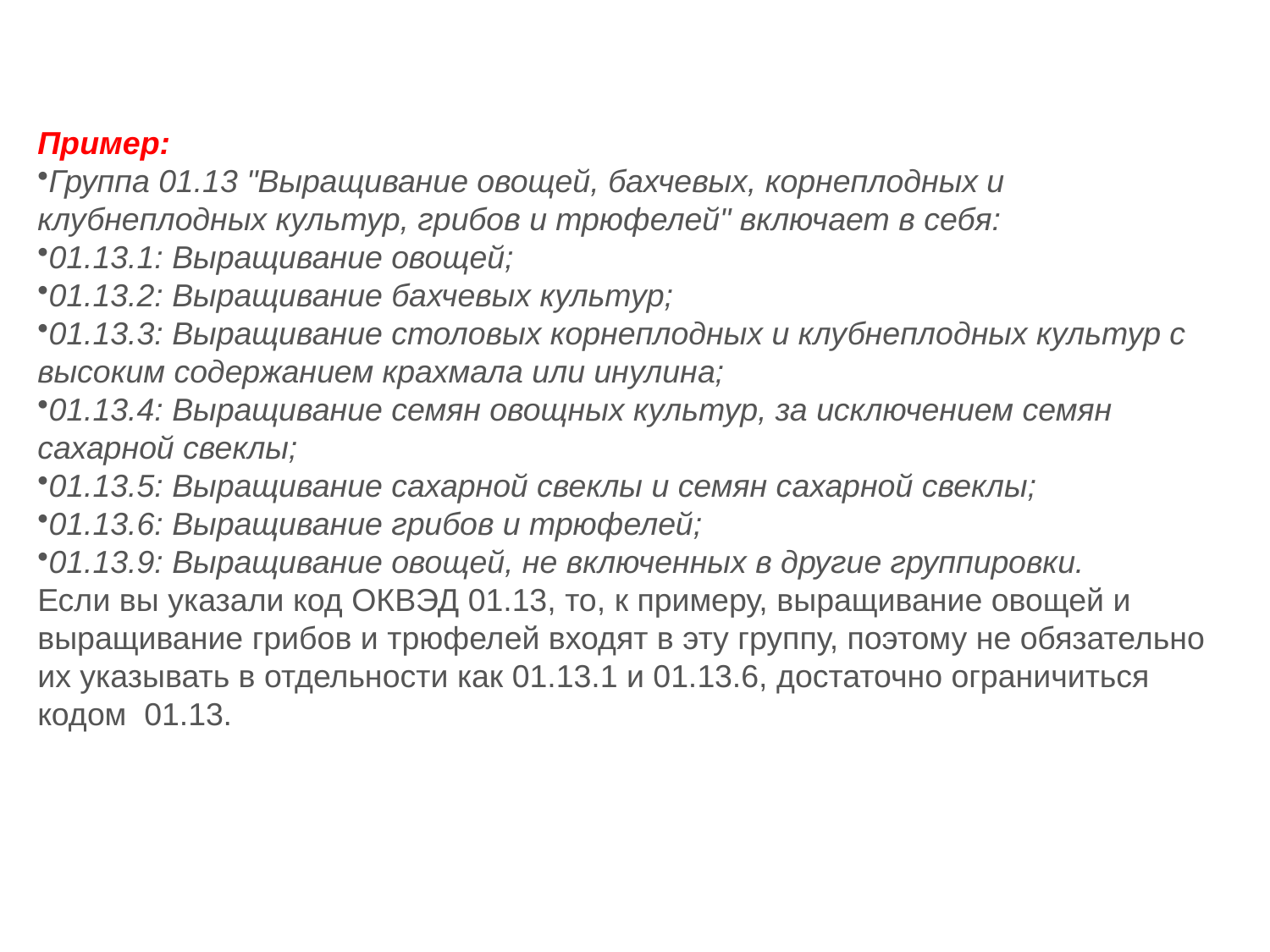

Пример:
Группа 01.13 "Выращивание овощей, бахчевых, корнеплодных и клубнеплодных культур, грибов и трюфелей" включает в себя:
01.13.1: Выращивание овощей;
01.13.2: Выращивание бахчевых культур;
01.13.3: Выращивание столовых корнеплодных и клубнеплодных культур с высоким содержанием крахмала или инулина;
01.13.4: Выращивание семян овощных культур, за исключением семян сахарной свеклы;
01.13.5: Выращивание сахарной свеклы и семян сахарной свеклы;
01.13.6: Выращивание грибов и трюфелей;
01.13.9: Выращивание овощей, не включенных в другие группировки.
Если вы указали код ОКВЭД 01.13, то, к примеру, выращивание овощей и выращивание грибов и трюфелей входят в эту группу, поэтому не обязательно их указывать в отдельности как 01.13.1 и 01.13.6, достаточно ограничиться кодом  01.13.